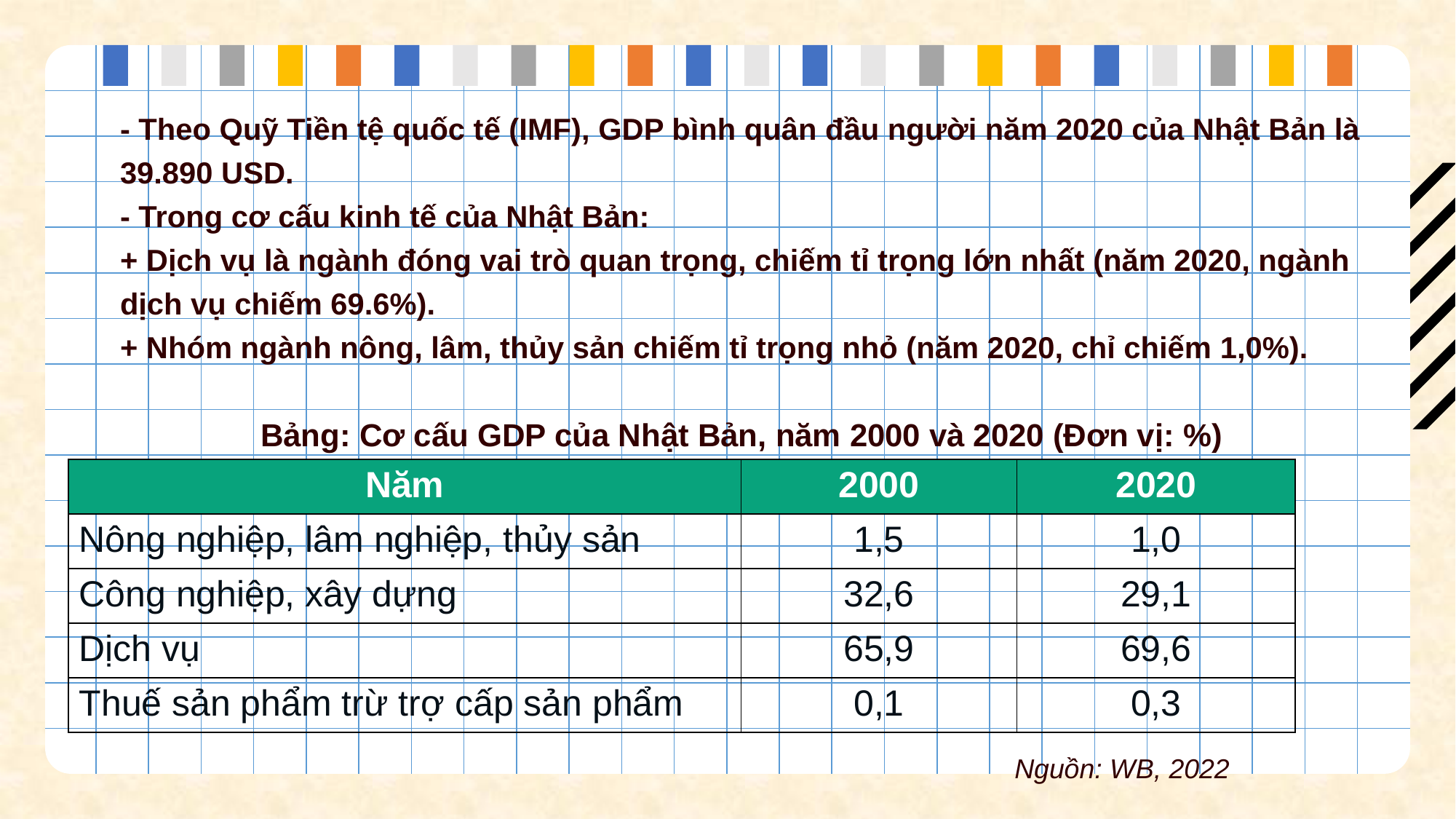

- Theo Quỹ Tiền tệ quốc tế (IMF), GDP bình quân đầu người năm 2020 của Nhật Bản là 39.890 USD.
- Trong cơ cấu kinh tế của Nhật Bản:
+ Dịch vụ là ngành đóng vai trò quan trọng, chiếm tỉ trọng lớn nhất (năm 2020, ngành dịch vụ chiếm 69.6%).
+ Nhóm ngành nông, lâm, thủy sản chiếm tỉ trọng nhỏ (năm 2020, chỉ chiếm 1,0%).
Bảng: Cơ cấu GDP của Nhật Bản, năm 2000 và 2020 (Đơn vị: %)
| Năm | 2000 | 2020 |
| --- | --- | --- |
| Nông nghiệp, lâm nghiệp, thủy sản | 1,5 | 1,0 |
| Công nghiệp, xây dựng | 32,6 | 29,1 |
| Dịch vụ | 65,9 | 69,6 |
| Thuế sản phẩm trừ trợ cấp sản phẩm | 0,1 | 0,3 |
Nguồn: WB, 2022